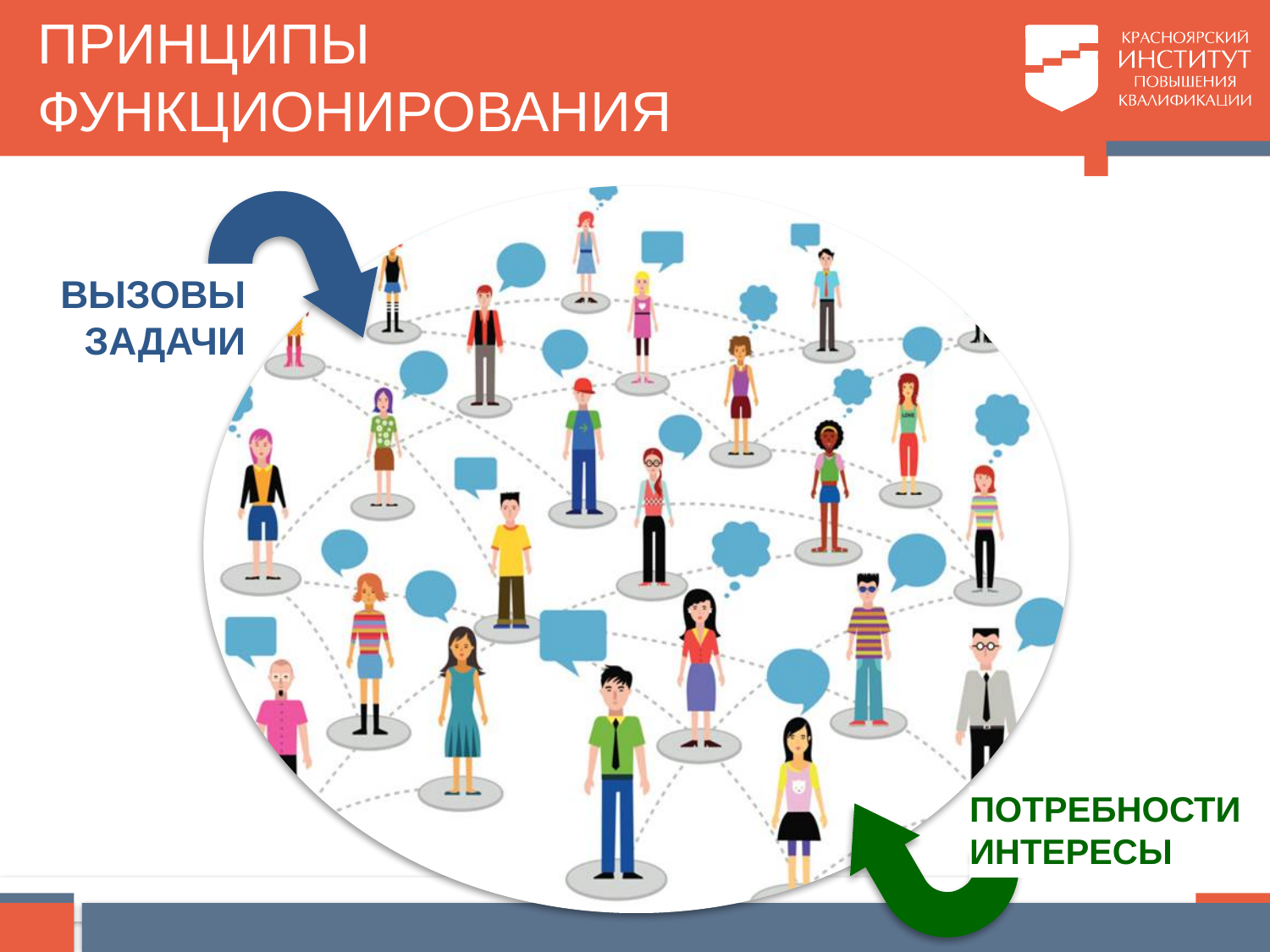

# ПРИНЦИПЫ ФУНКЦИОНИРОВАНИЯ

ВЫЗОВЫ
ЗАДАЧИ

ПОТРЕБНОСТИ
ИНТЕРЕСЫ